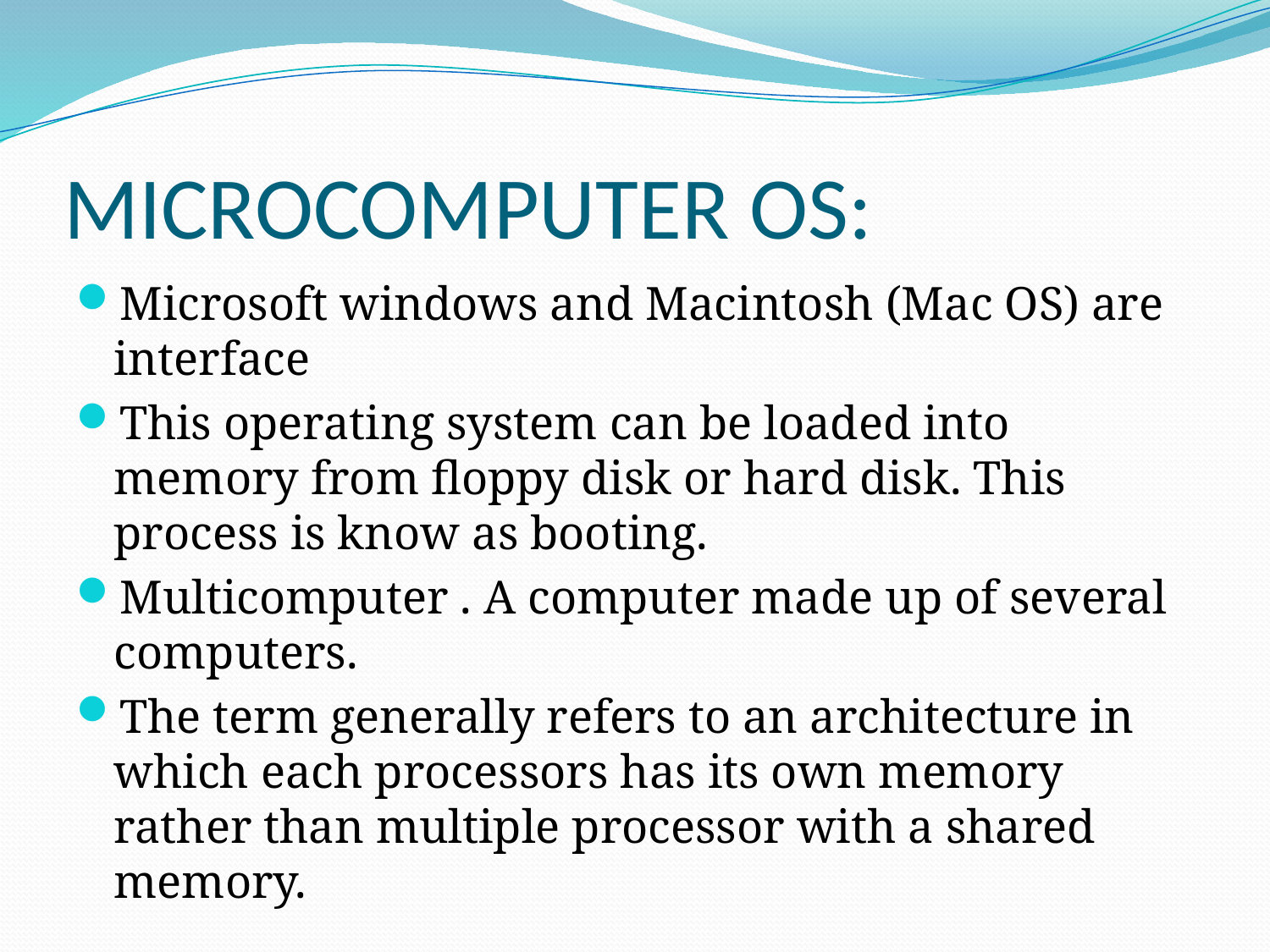

# MICROCOMPUTER OS:
Microsoft windows and Macintosh (Mac OS) are interface
This operating system can be loaded into memory from floppy disk or hard disk. This process is know as booting.
Multicomputer . A computer made up of several computers.
The term generally refers to an architecture in which each processors has its own memory rather than multiple processor with a shared memory.